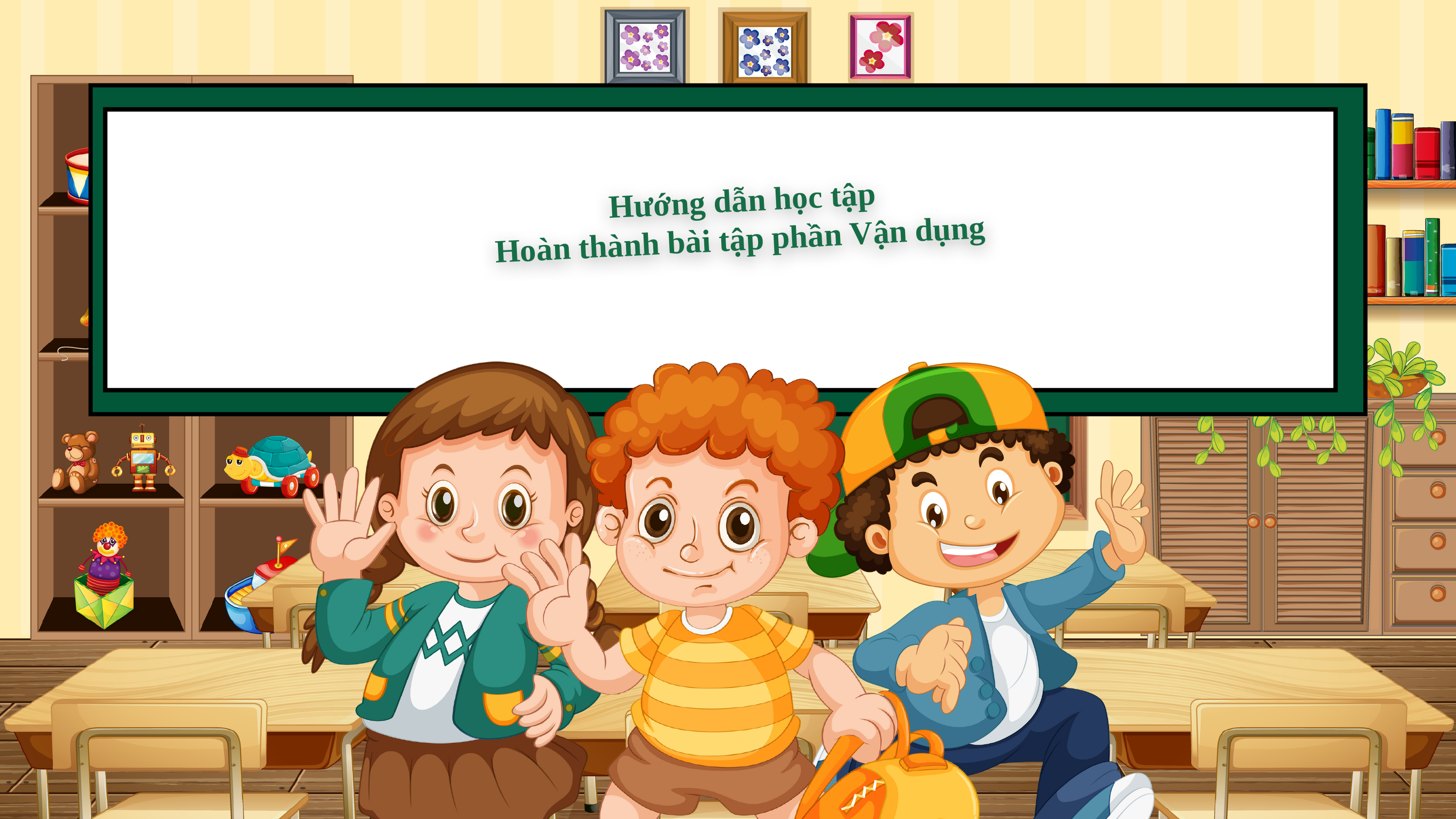

Hướng dẫn học tập
Hoàn thành bài tập phần Vận dụng